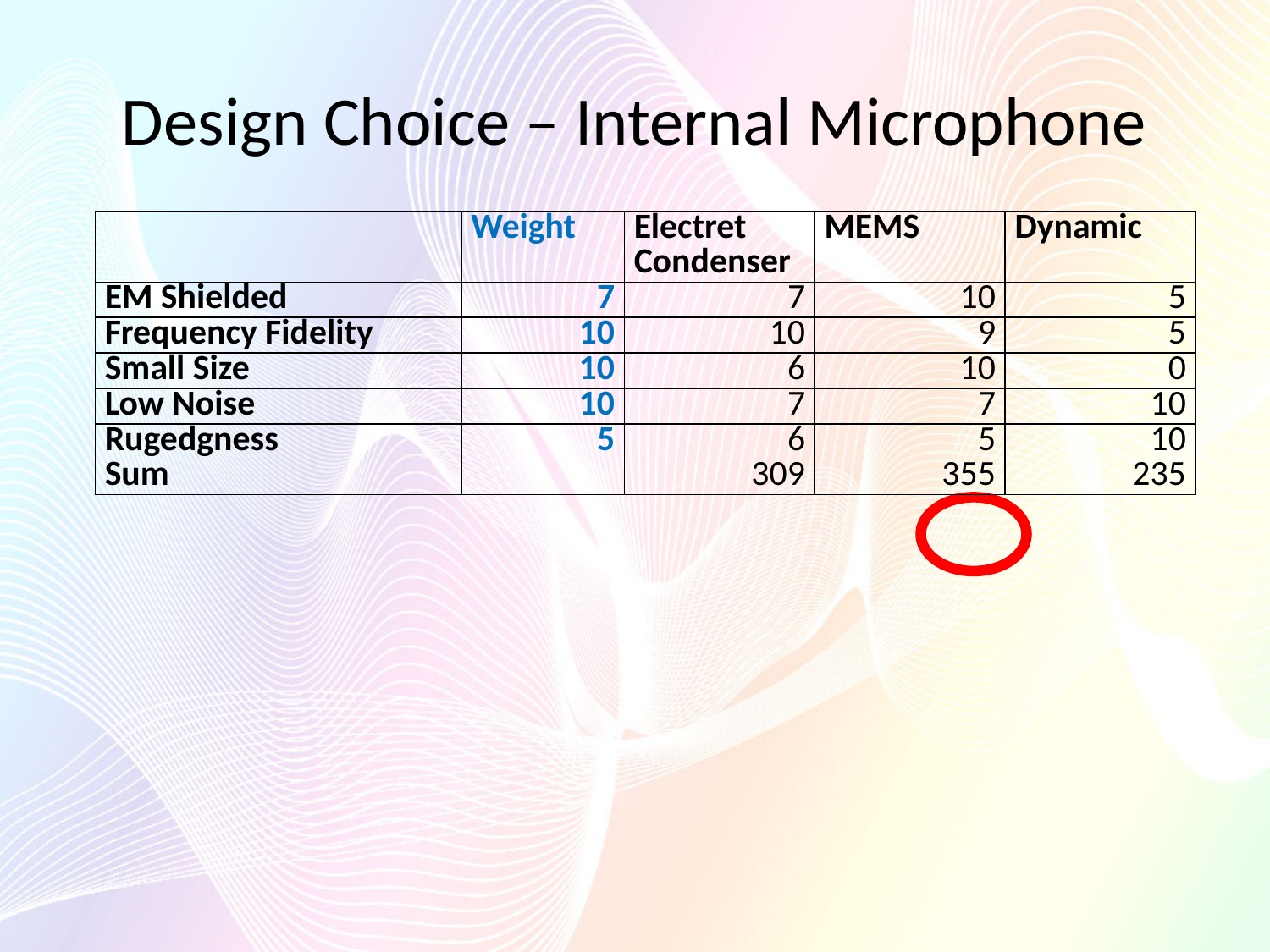

# Design Choice – Internal Microphone
|  | Weight | Electret Condenser | MEMS | Dynamic |
| --- | --- | --- | --- | --- |
| EM Shielded | 7 | 7 | 10 | 5 |
| Frequency Fidelity | 10 | 10 | 9 | 5 |
| Small Size | 10 | 6 | 10 | 0 |
| Low Noise | 10 | 7 | 7 | 10 |
| Rugedgness | 5 | 6 | 5 | 10 |
| Sum |  | 309 | 355 | 235 |